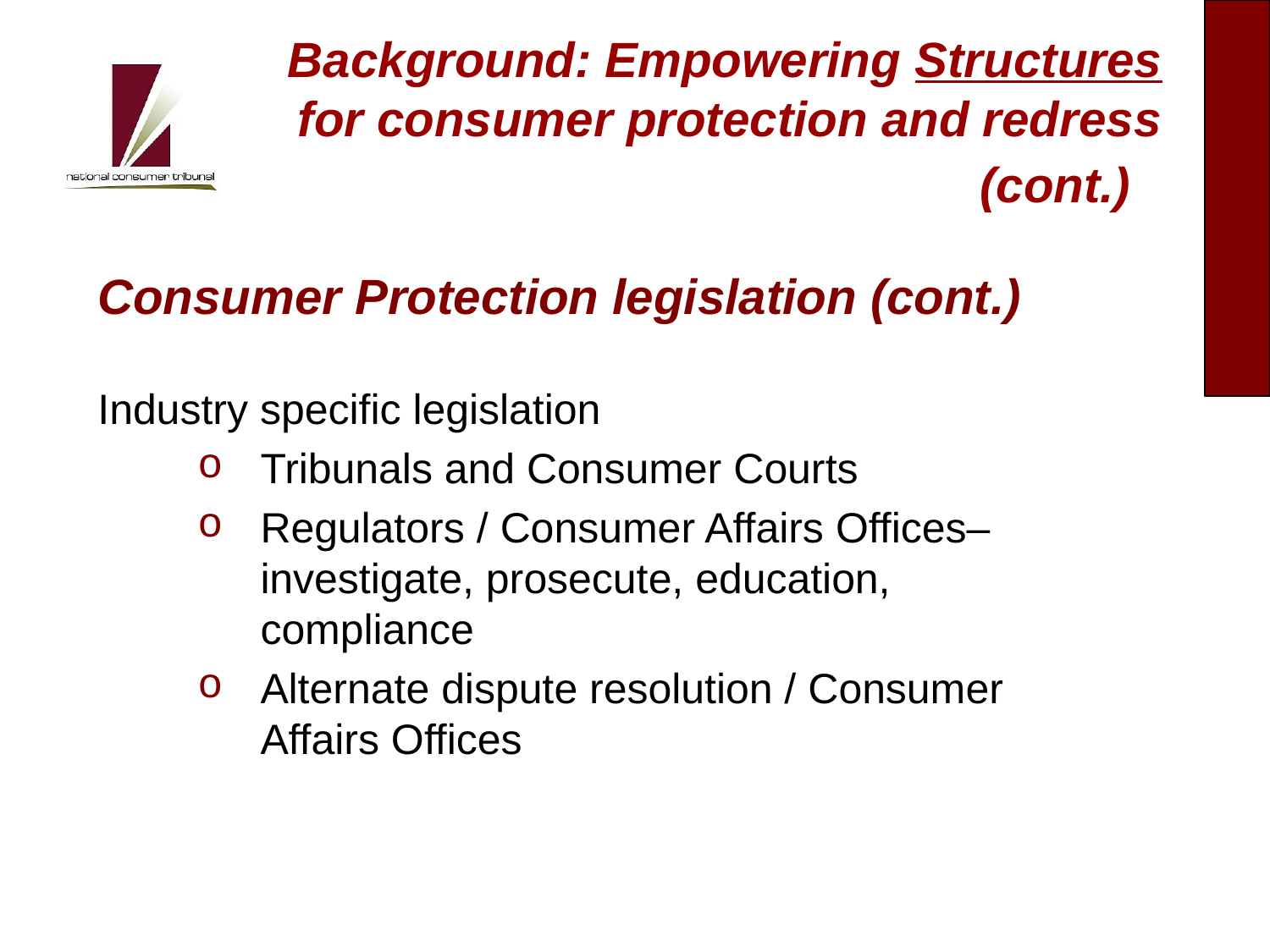

# Background: Empowering Structures for consumer protection and redress (cont.)

Consumer Protection legislation (cont.)

Industry specific legislation
Tribunals and Consumer Courts
Regulators / Consumer Affairs Offices– investigate, prosecute, education, compliance
Alternate dispute resolution / Consumer Affairs Offices